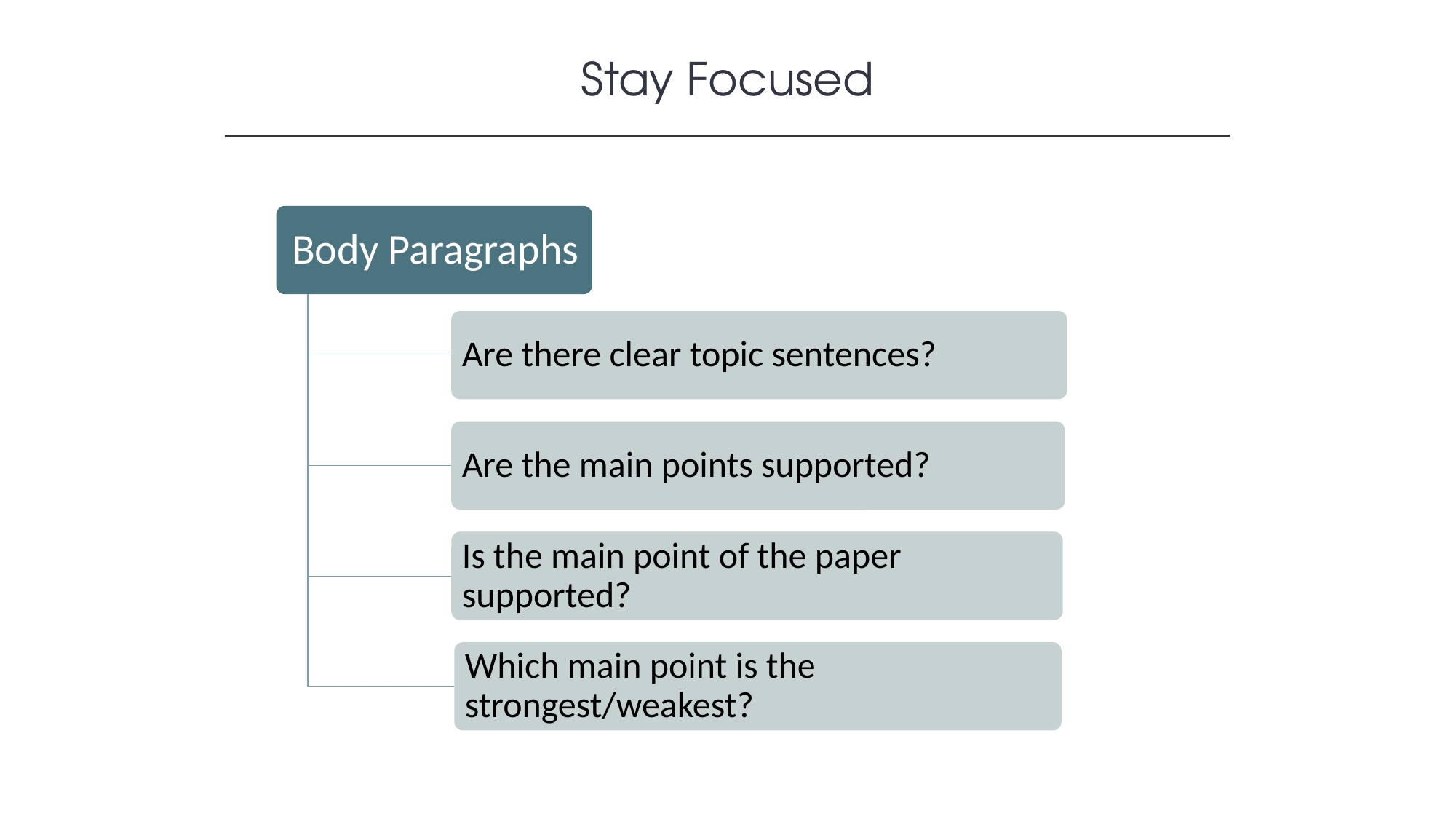

Stay Focused
HAWKES LEARNING
Body Paragraphs
Are there clear topic sentences?
Are the main points supported?
Is the main point of the paper supported?
Which main point is the strongest/weakest?